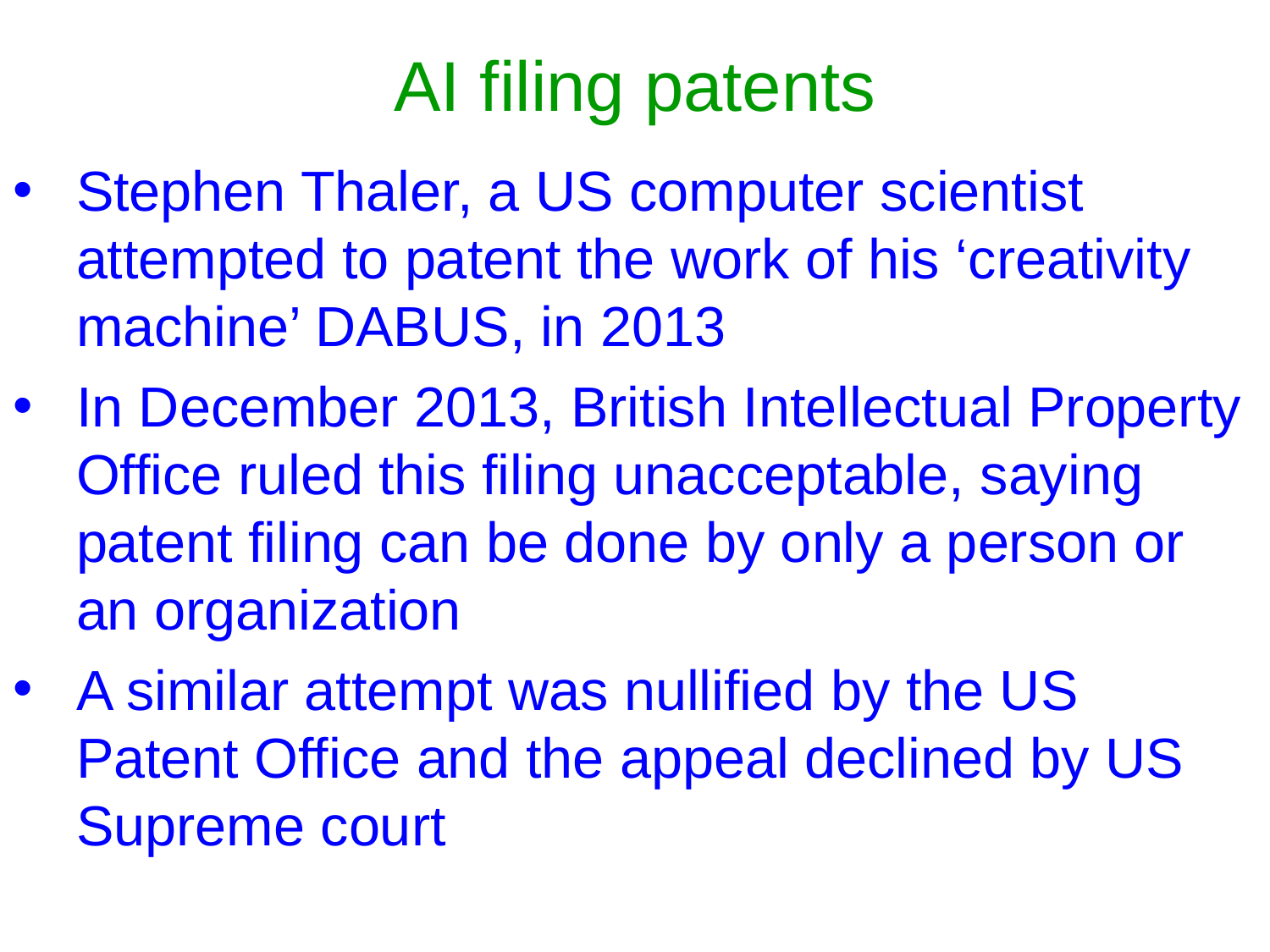

# AI filing patents
Stephen Thaler, a US computer scientist attempted to patent the work of his ‘creativity machine’ DABUS, in 2013
In December 2013, British Intellectual Property Office ruled this filing unacceptable, saying patent filing can be done by only a person or an organization
A similar attempt was nullified by the US Patent Office and the appeal declined by US Supreme court